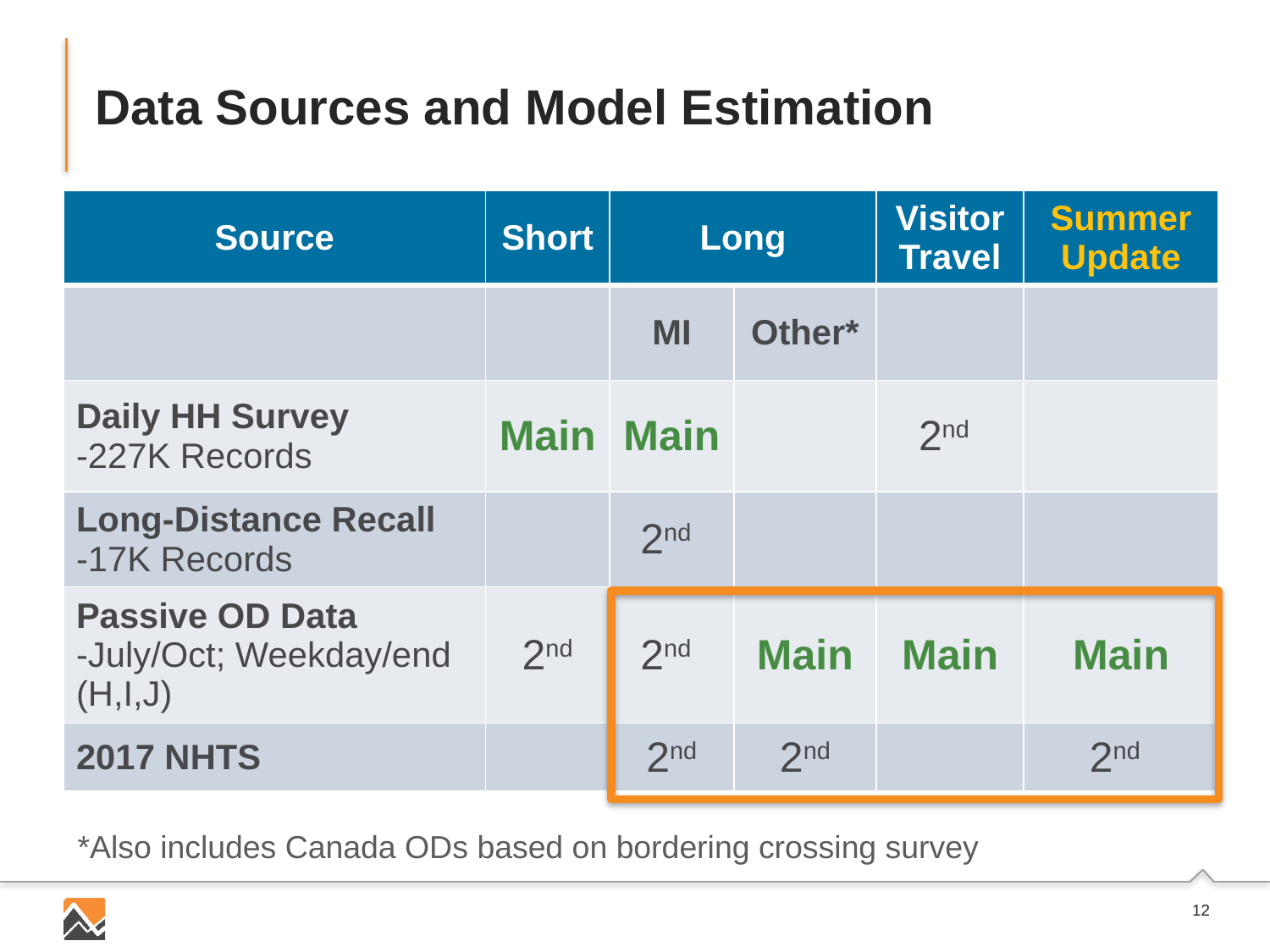

# Data Sources and Model Estimation
| Source | Short | Long |  | Visitor Travel | Summer Update |
| --- | --- | --- | --- | --- | --- |
|  |  | MI | Other\* |  |  |
| Daily HH Survey -227K Records | Main | Main |  | 2nd |  |
| Long-Distance Recall -17K Records |  | 2nd |  |  |  |
| Passive OD Data -July/Oct; Weekday/end (H,I,J) | 2nd | 2nd | Main | Main | Main |
| 2017 NHTS |  | 2nd | 2nd |  | 2nd |

*Also includes Canada ODs based on bordering crossing survey